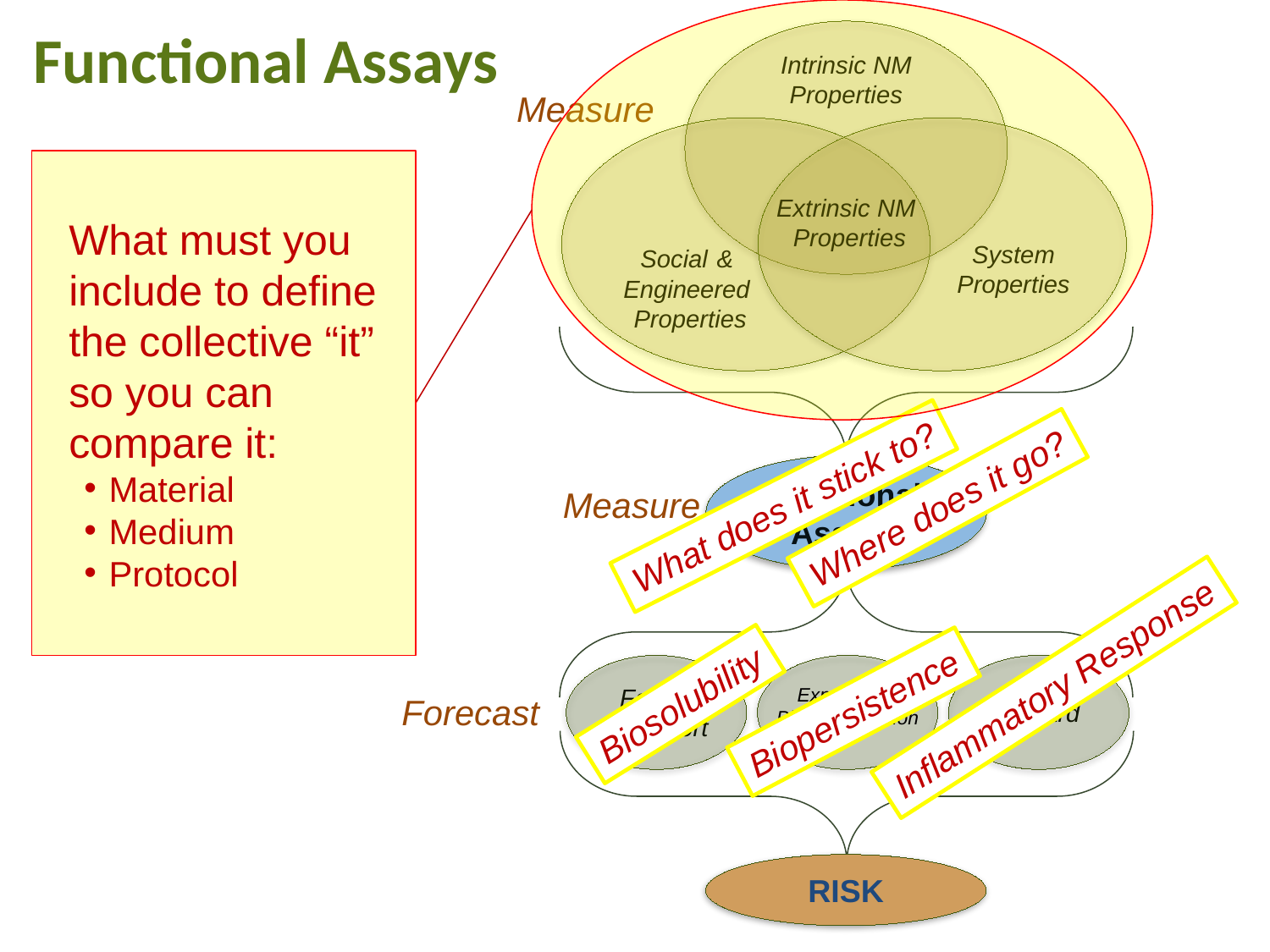

What must you include to define the collective “it” so you can compare it:
Material
Medium
Protocol
# Functional Assays

Intrinsic NM
Properties
Measure

Intermediary, semi-empirical parameters that bridge the gap between nanomaterial properties and potential outcomes
Extrinsic NM
 Properties
Social &
Engineered
Properties
System
Properties

Functional
Assays
Measure

Fate & Transport

Exposure & Bioaccumulation

Forecast
Hazard
RISK
What does it stick to?
Where does it go?
Inflammatory Response
Biosolubility
Biopersistence